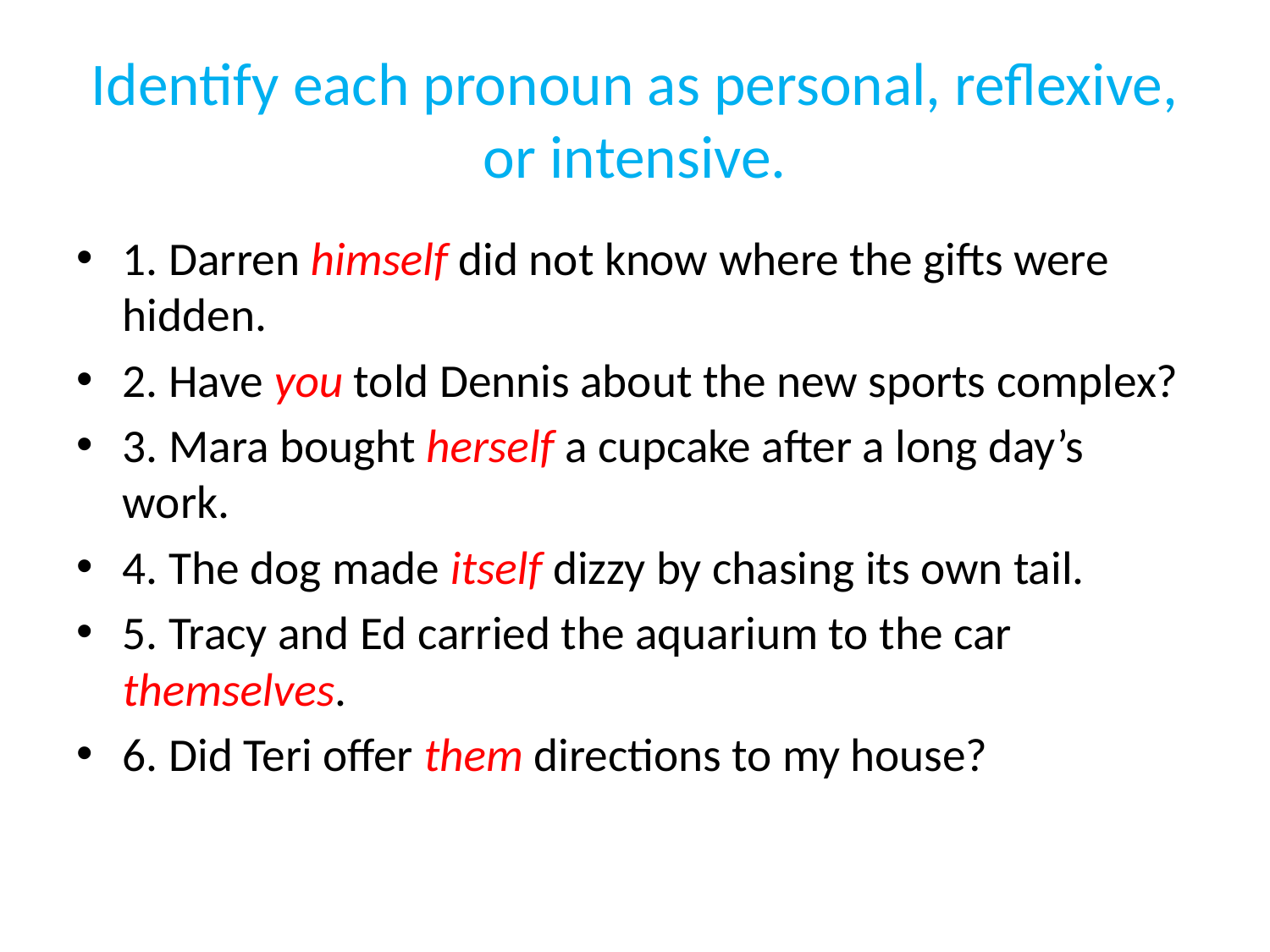

# Identify each pronoun as personal, reflexive, or intensive.
1. Darren himself did not know where the gifts were hidden.
2. Have you told Dennis about the new sports complex?
3. Mara bought herself a cupcake after a long day’s work.
4. The dog made itself dizzy by chasing its own tail.
5. Tracy and Ed carried the aquarium to the car themselves.
6. Did Teri offer them directions to my house?